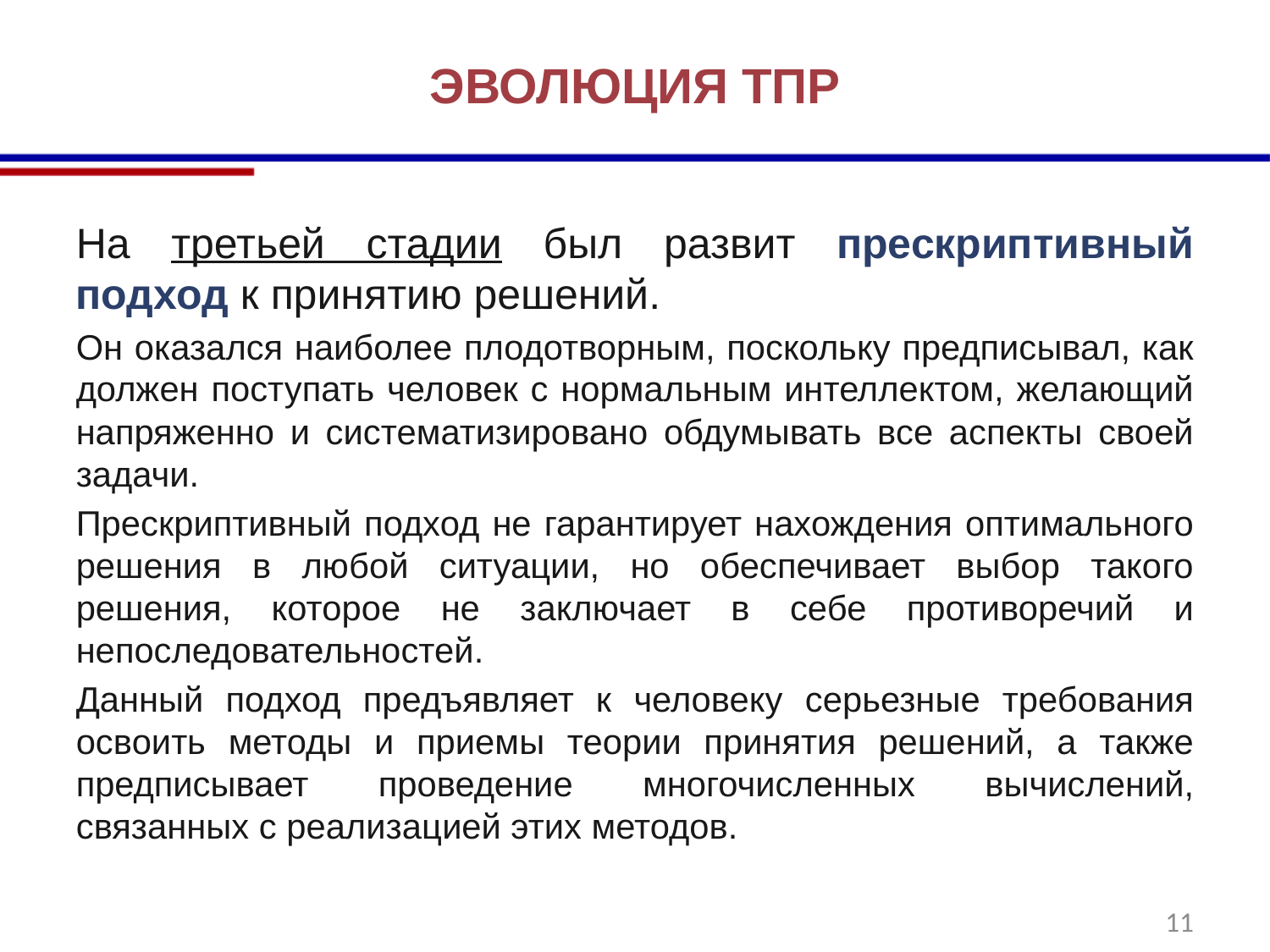

# ЭВОЛЮЦИЯ ТПР
На третьей стадии был развит прескриптивный подход к приня­тию решений.
Он оказался наиболее плодотворным, поскольку предписывал, как должен поступать человек с нормальным интеллектом, желающий напряженно и систематизировано обдумывать все аспекты своей задачи.
Прескриптивный подход не гарантирует нахождения оптимального решения в любой ситуации, но обеспечивает выбор такого решения, которое не заключает в себе противоречий и непоследовательностей.
Данный подход предъявляет к человеку серьезные требования освоить методы и приемы теории принятия решений, а также предпи­сывает проведение многочисленных вычислений, связанных с реализа­цией этих методов.
11